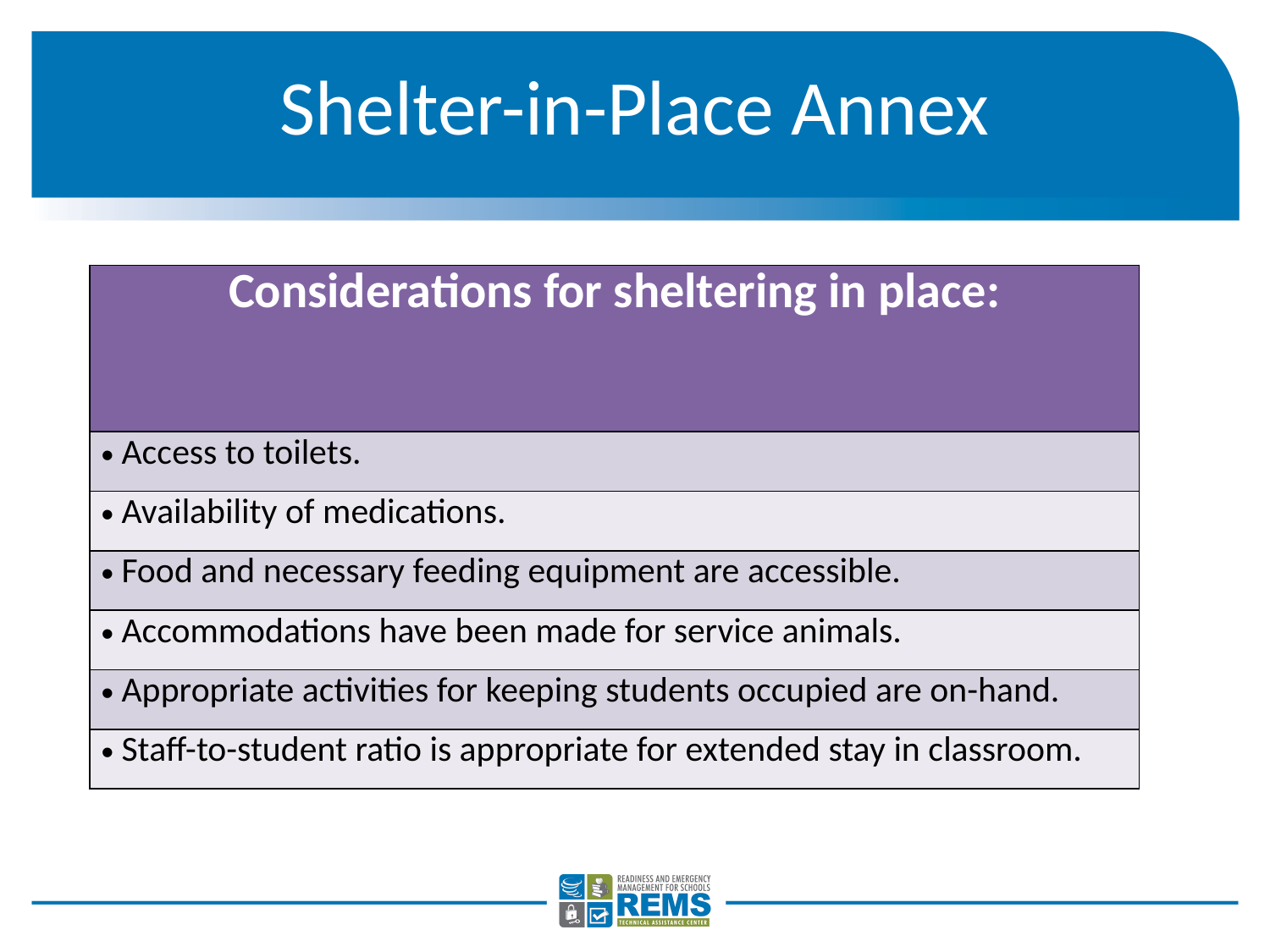

# Shelter-in-Place Annex
| Considerations for sheltering in place: |
| --- |
| Access to toilets. |
| Availability of medications. |
| Food and necessary feeding equipment are accessible. |
| Accommodations have been made for service animals. |
| Appropriate activities for keeping students occupied are on-hand. |
| Staff-to-student ratio is appropriate for extended stay in classroom. |